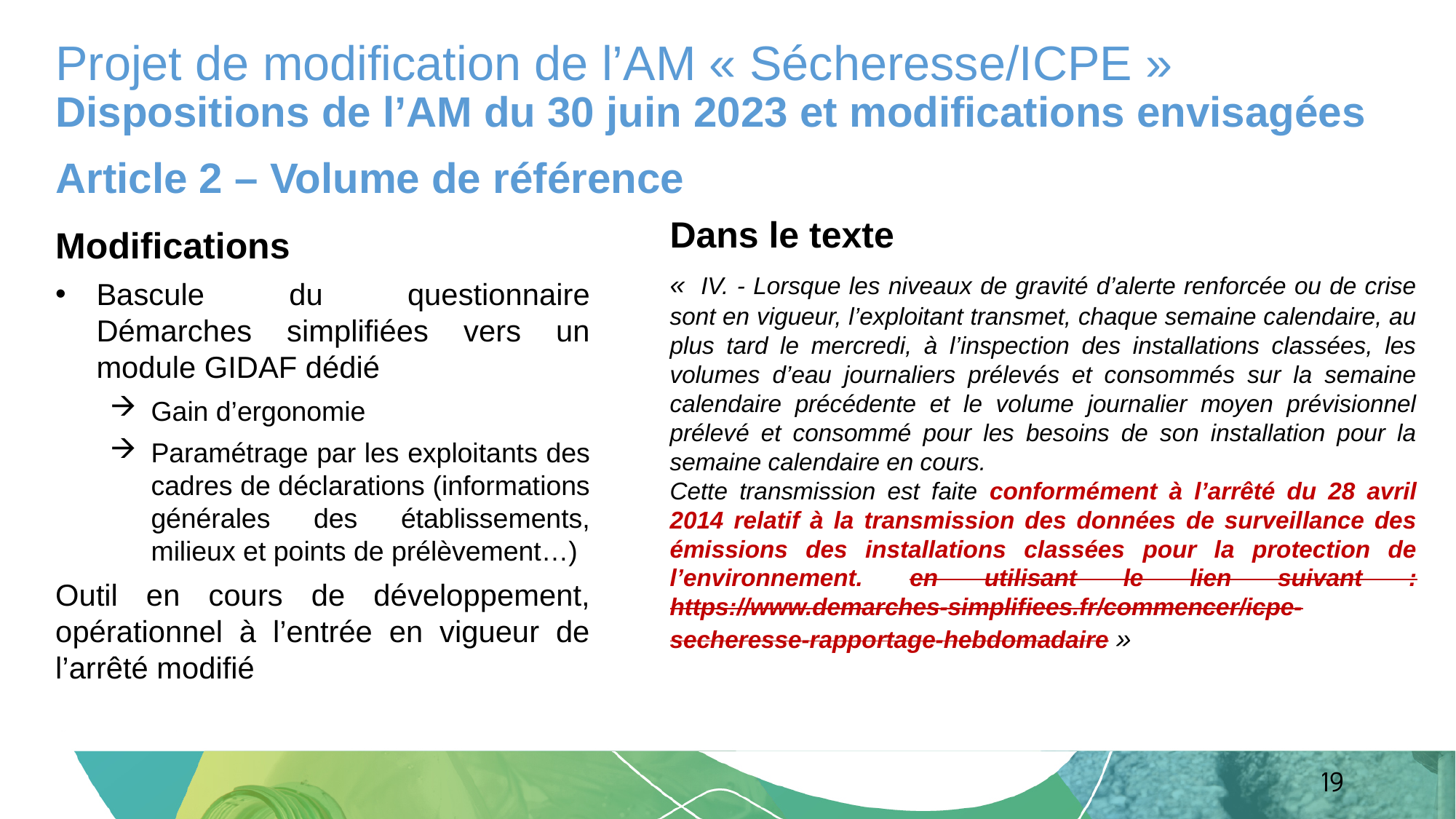

Projet de modification de l’AM « Sécheresse/ICPE »
Dispositions de l’AM du 30 juin 2023 et modifications envisagées
Article 2 – Volume de référence

Modifications
Bascule du questionnaire Démarches simplifiées vers un module GIDAF dédié
Gain d’ergonomie
Paramétrage par les exploitants des cadres de déclarations (informations générales des établissements, milieux et points de prélèvement…)
Outil en cours de développement, opérationnel à l’entrée en vigueur de l’arrêté modifié

Dans le texte
«  IV. - Lorsque les niveaux de gravité d’alerte renforcée ou de crise sont en vigueur, l’exploitant transmet, chaque semaine calendaire, au plus tard le mercredi, à l’inspection des installations classées, les volumes d’eau journaliers prélevés et consommés sur la semaine calendaire précédente et le volume journalier moyen prévisionnel prélevé et consommé pour les besoins de son installation pour la semaine calendaire en cours.
Cette transmission est faite conformément à l’arrêté du 28 avril 2014 relatif à la transmission des données de surveillance des émissions des installations classées pour la protection de l’environnement. en utilisant le lien suivant : https://www.demarches-simplifiees.fr/commencer/icpe-secheresse-rapportage-hebdomadaire »
19